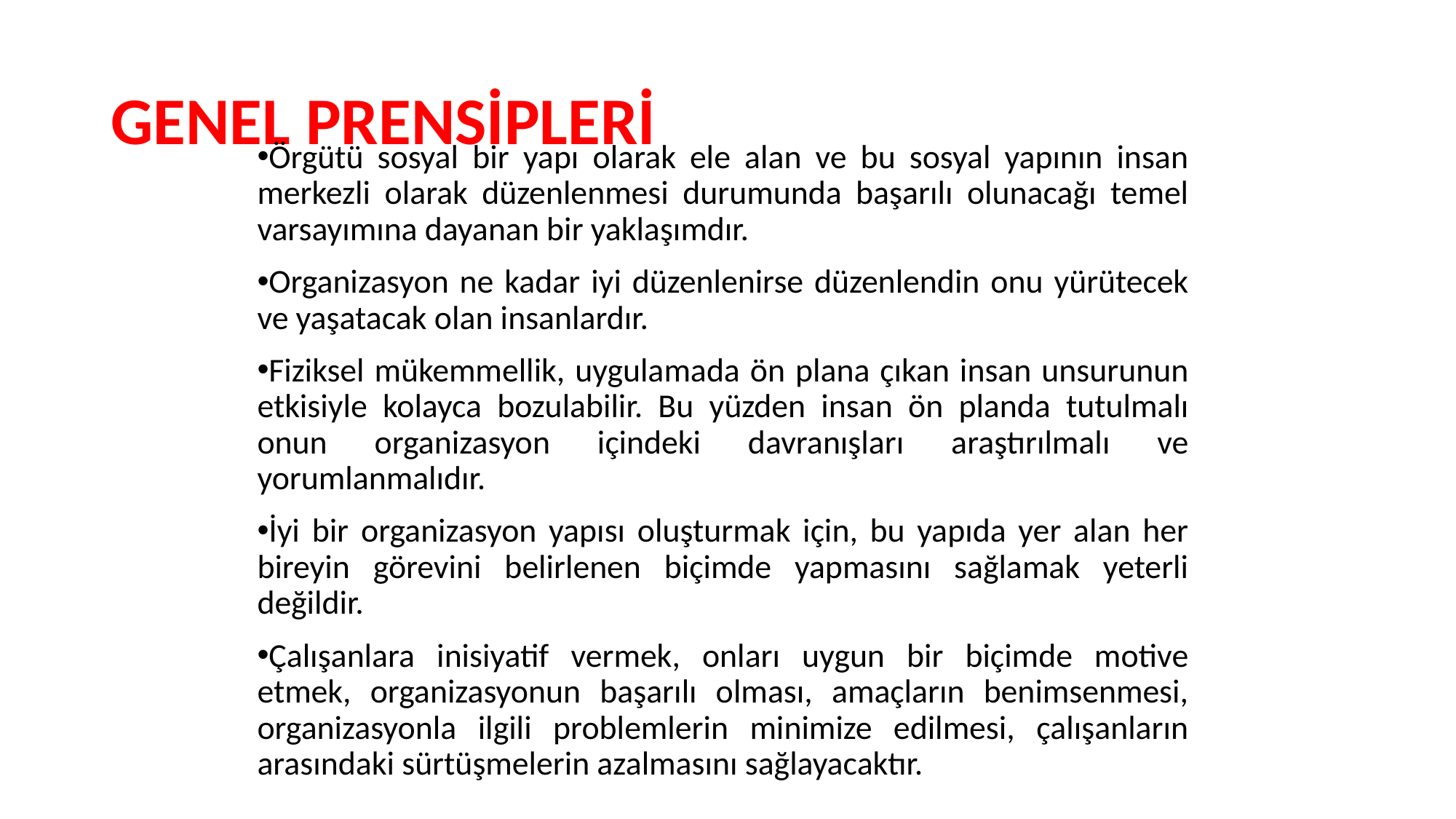

# GENEL PRENSİPLERİ
Örgütü sosyal bir yapı olarak ele alan ve bu sosyal yapının insan merkezli olarak düzenlenmesi durumunda başarılı olunacağı temel varsayımına dayanan bir yaklaşımdır.
Organizasyon ne kadar iyi düzenlenirse düzenlendin onu yürütecek ve yaşatacak olan insanlardır.
Fiziksel mükemmellik, uygulamada ön plana çıkan insan unsurunun etkisiyle kolayca bozulabilir. Bu yüzden insan ön planda tutulmalı onun organizasyon içindeki davranışları araştırılmalı ve yorumlanmalıdır.
İyi bir organizasyon yapısı oluşturmak için, bu yapıda yer alan her bireyin görevini belirlenen biçimde yapmasını sağlamak yeterli değildir.
Çalışanlara inisiyatif vermek, onları uygun bir biçimde motive etmek, organizasyonun başarılı olması, amaçların benimsenmesi, organizasyonla ilgili problemlerin minimize edilmesi, çalışanların arasındaki sürtüşmelerin azalmasını sağlayacaktır.